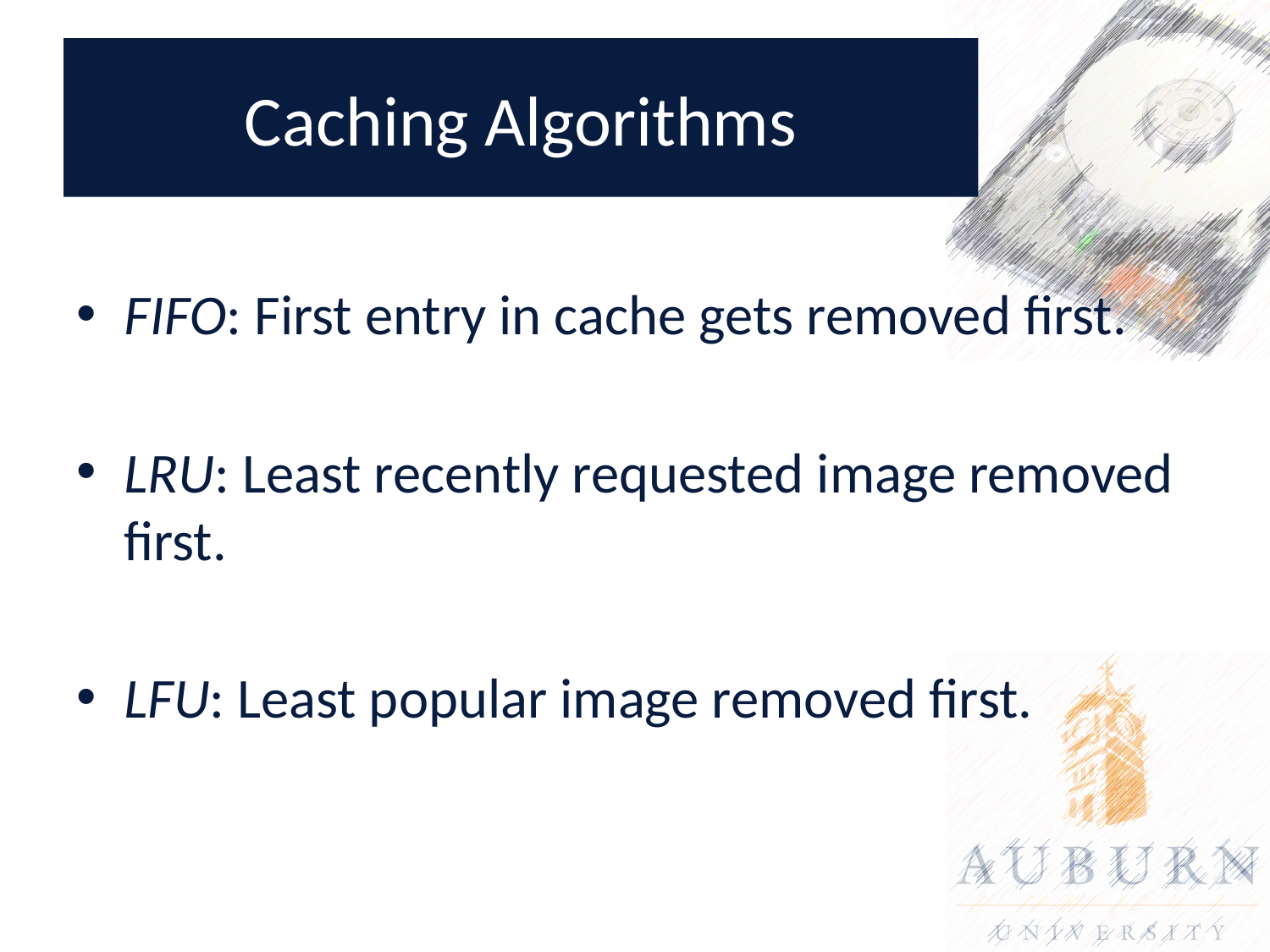

# Caching Algorithms
FIFO: First entry in cache gets removed first.

LRU: Least recently requested image removed first.

LFU: Least popular image removed first.